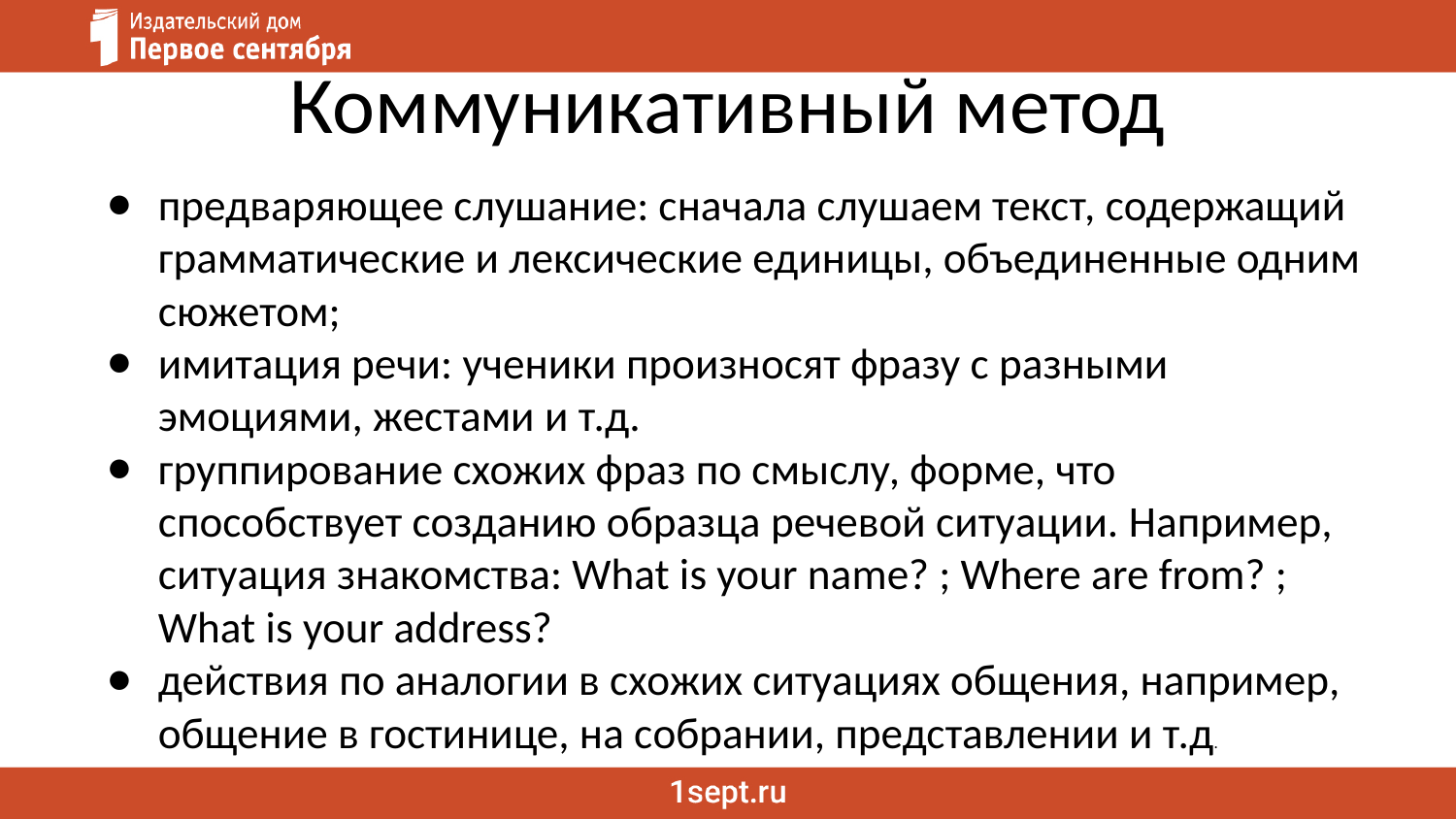

# Коммуникативный метод
предваряющее слушание: сначала слушаем текст, содержащий грамматические и лексические единицы, объединенные одним сюжетом;
имитация речи: ученики произносят фразу с разными эмоциями, жестами и т.д.
группирование схожих фраз по смыслу, форме, что способствует созданию образца речевой ситуации. Например, ситуация знакомства: What is your name? ; Where are from? ; What is your address?
действия по аналогии в схожих ситуациях общения, например, общение в гостинице, на собрании, представлении и т.д.